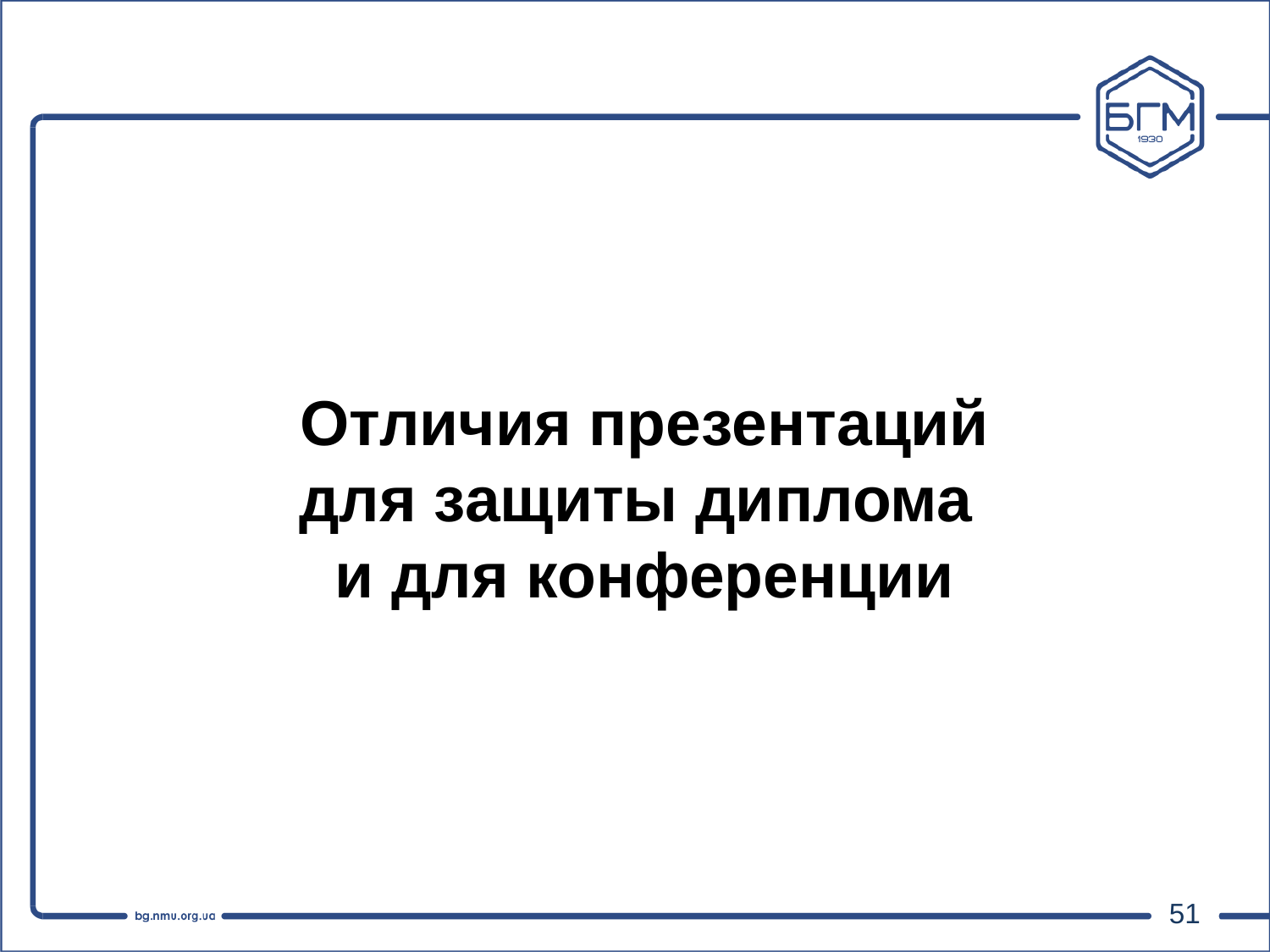

#
Отличия презентаций
для защиты диплома
и для конференции